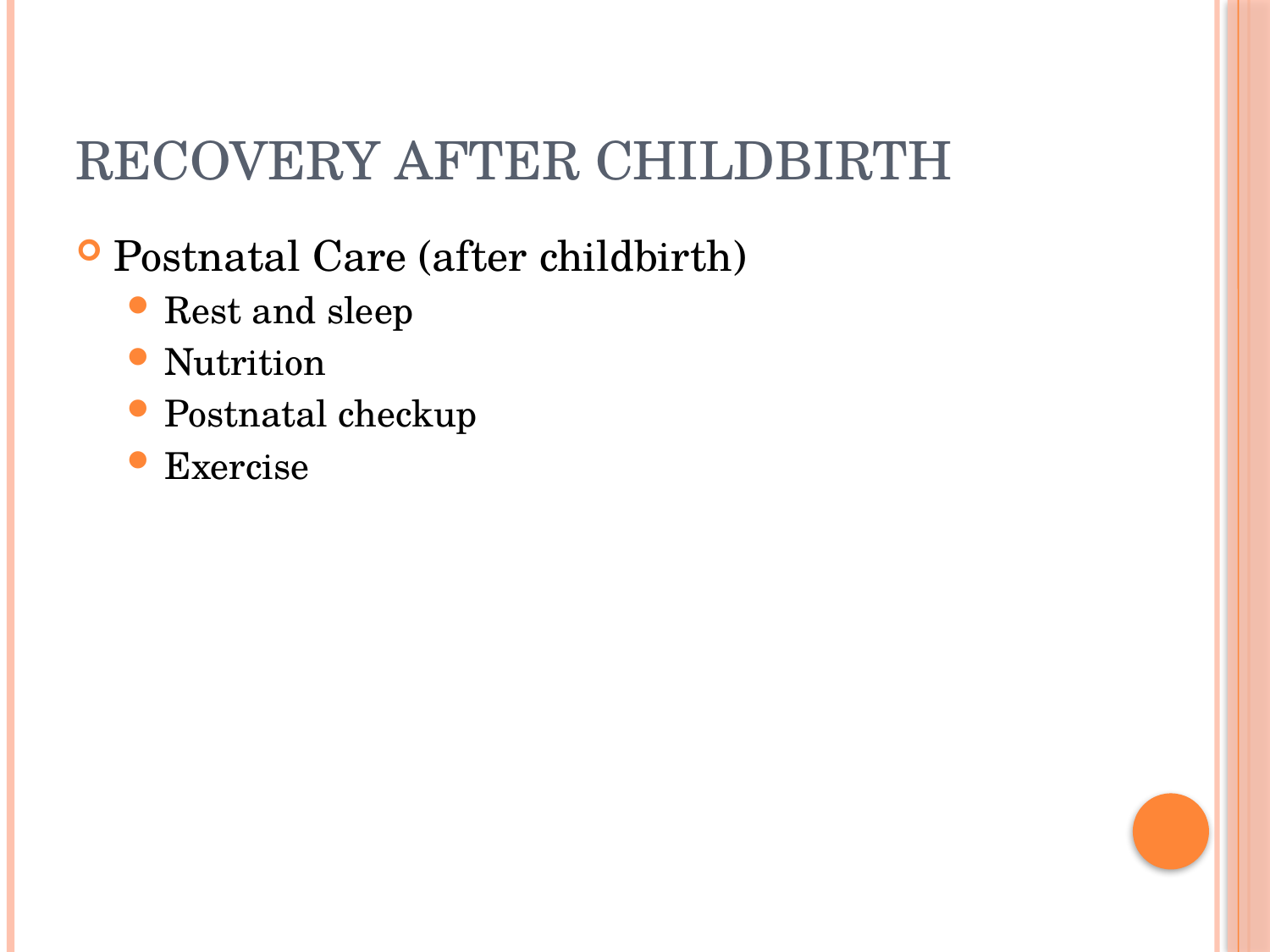

# Recovery After Childbirth
Postnatal Care (after childbirth)
Rest and sleep
Nutrition
Postnatal checkup
Exercise